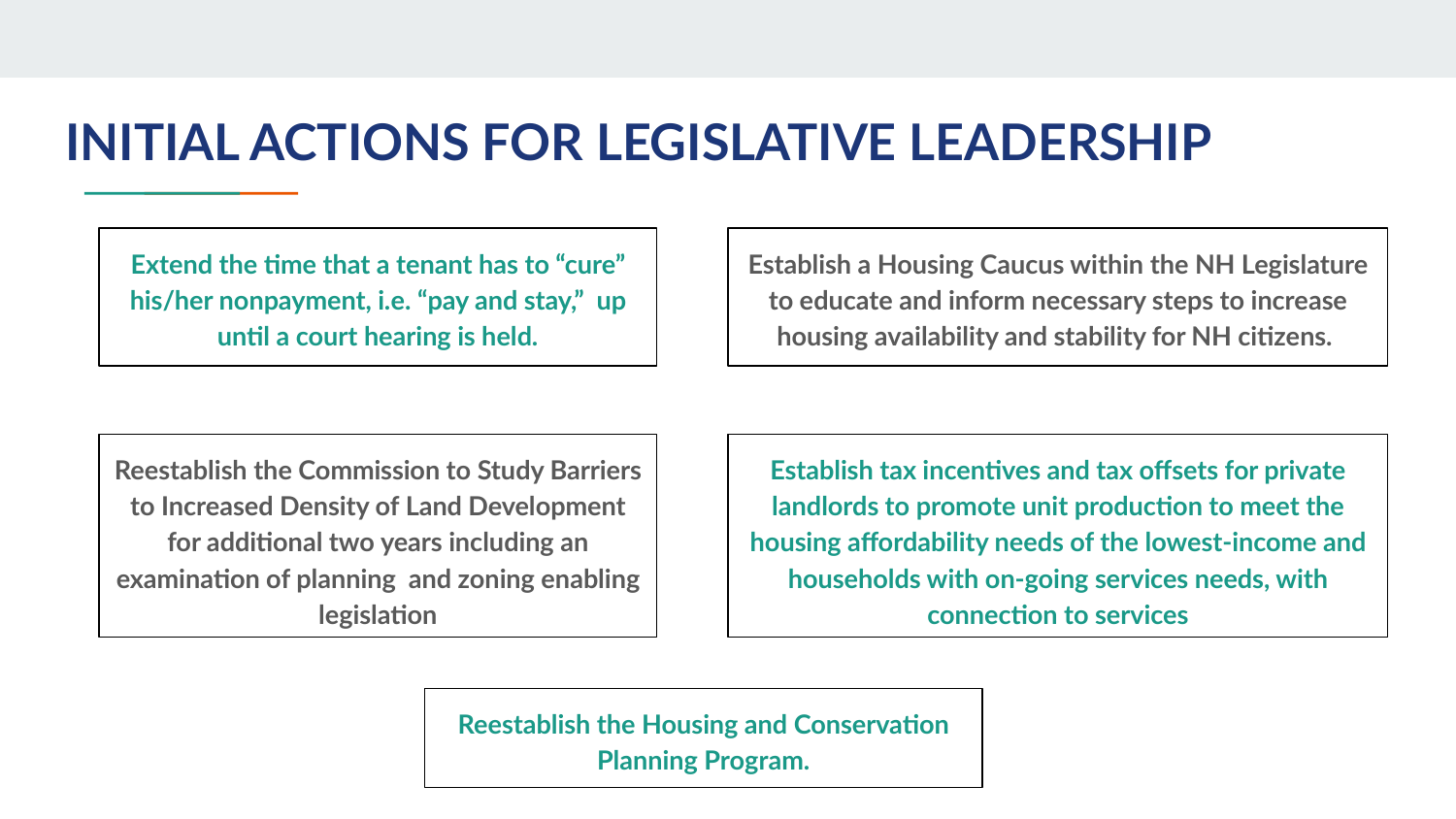

# INITIAL ACTIONS FOR LEGISLATIVE LEADERSHIP
Extend the time that a tenant has to “cure” his/her nonpayment, i.e. “pay and stay,”  up until a court hearing is held.
Establish a Housing Caucus within the NH Legislature to educate and inform necessary steps to increase housing availability and stability for NH citizens.

Reestablish the Commission to Study Barriers to Increased Density of Land Development for additional two years including an examination of planning  and zoning enabling legislation
Establish tax incentives and tax offsets for private landlords to promote unit production to meet the housing affordability needs of the lowest-income and households with on-going services needs, with connection to services

Reestablish the Housing and Conservation Planning Program.